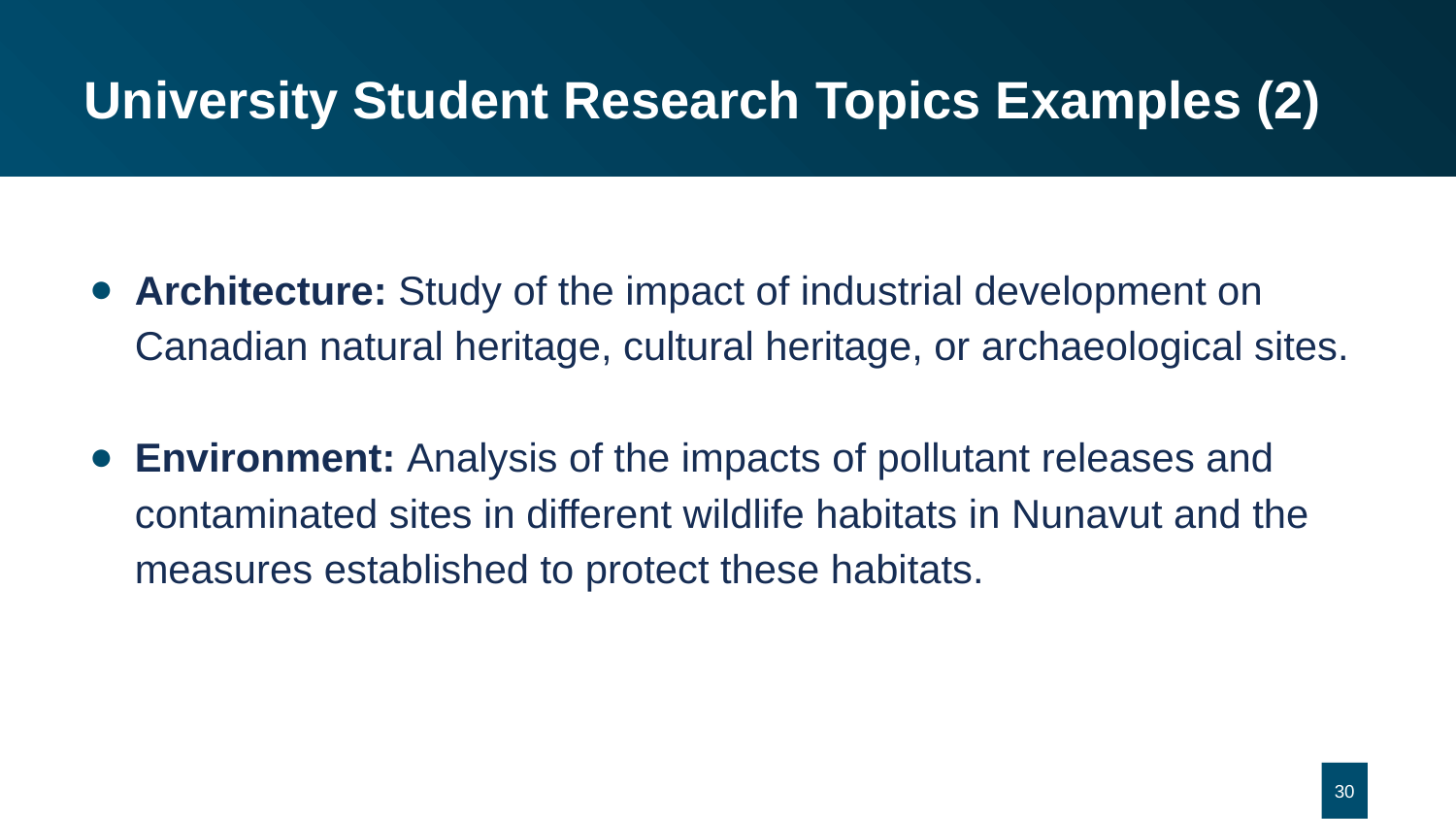

# University Student Research Topics Examples (2)
Architecture: Study of the impact of industrial development on Canadian natural heritage, cultural heritage, or archaeological sites.

Environment: Analysis of the impacts of pollutant releases and contaminated sites in different wildlife habitats in Nunavut and the measures established to protect these habitats.